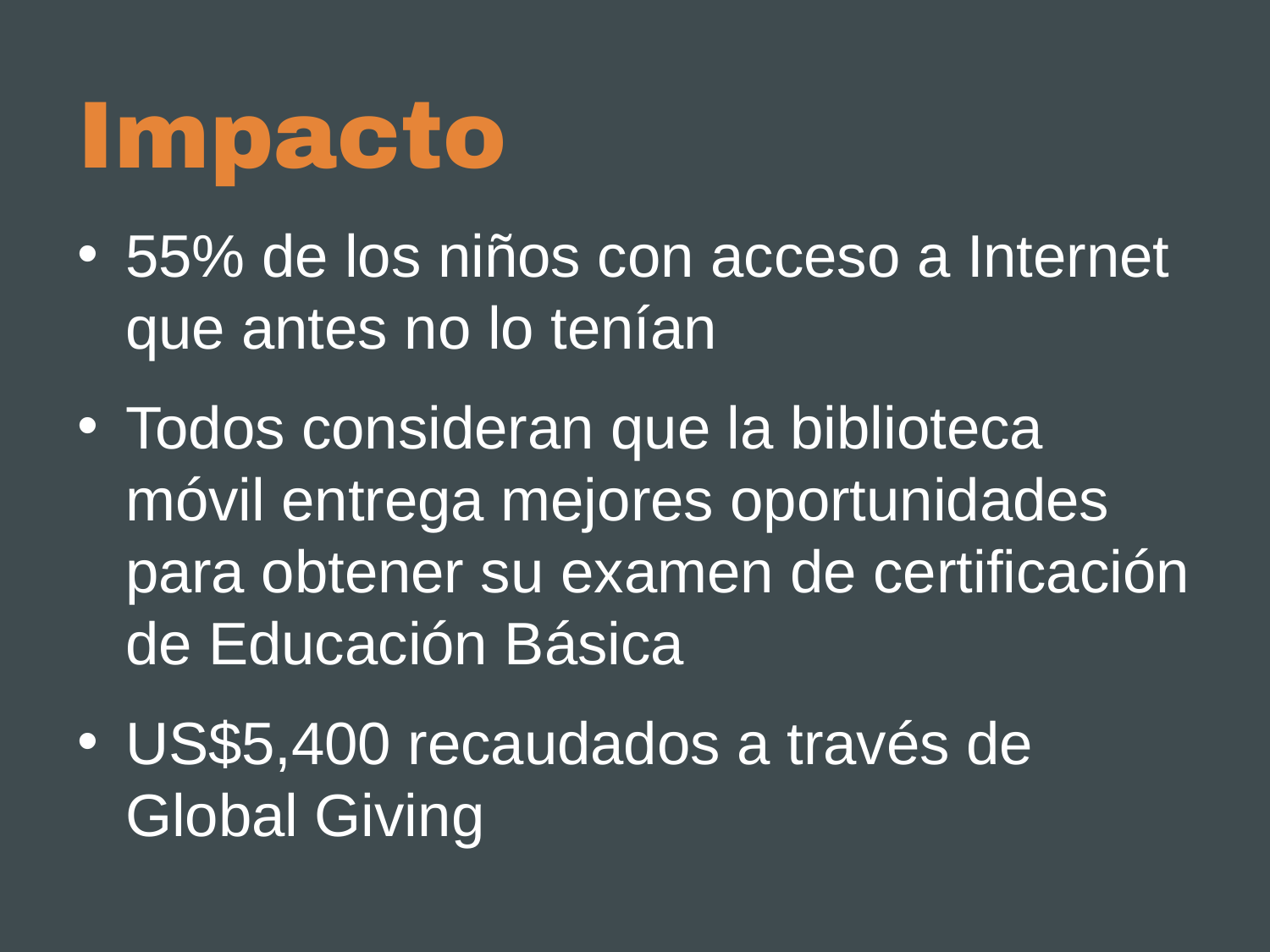

# Impacto
55% de los niños con acceso a Internet que antes no lo tenían
Todos consideran que la biblioteca móvil entrega mejores oportunidades para obtener su examen de certificación de Educación Básica
US$5,400 recaudados a través de Global Giving